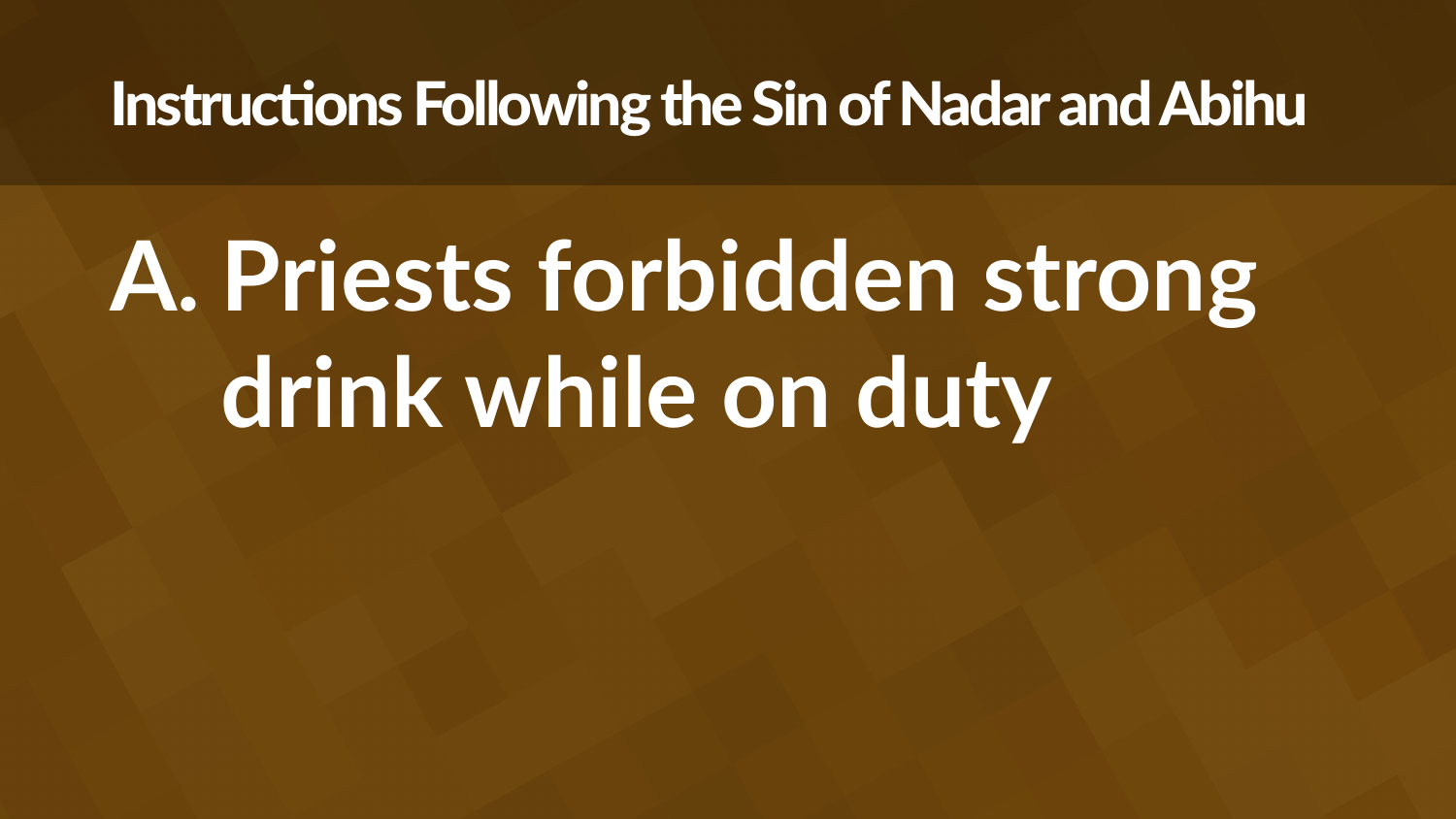

# Instructions Following the Sin of Nadar and Abihu
Priests forbidden strong drink while on duty